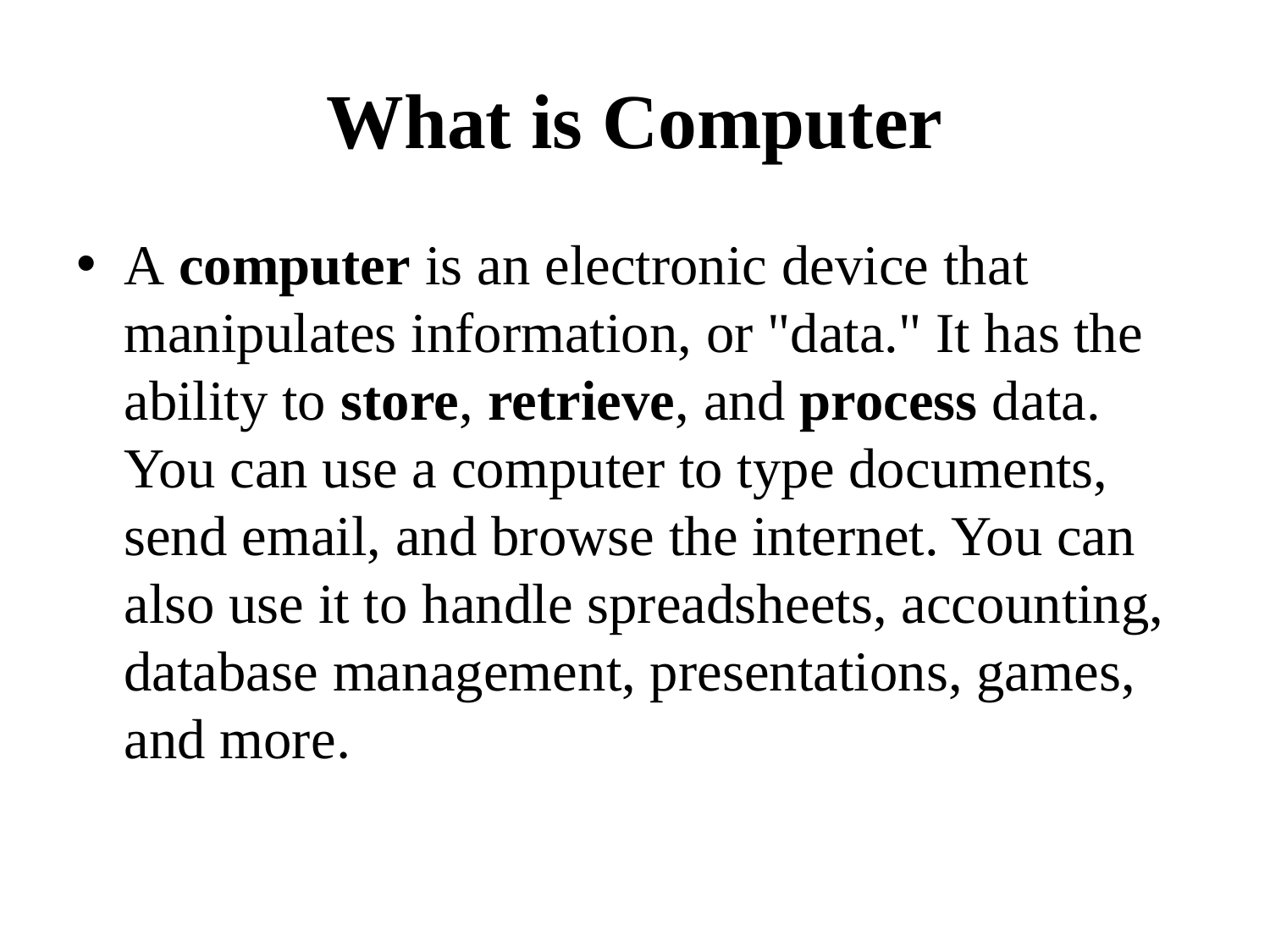

# What is Computer
A computer is an electronic device that manipulates information, or "data." It has the ability to store, retrieve, and process data. You can use a computer to type documents, send email, and browse the internet. You can also use it to handle spreadsheets, accounting, database management, presentations, games, and more.